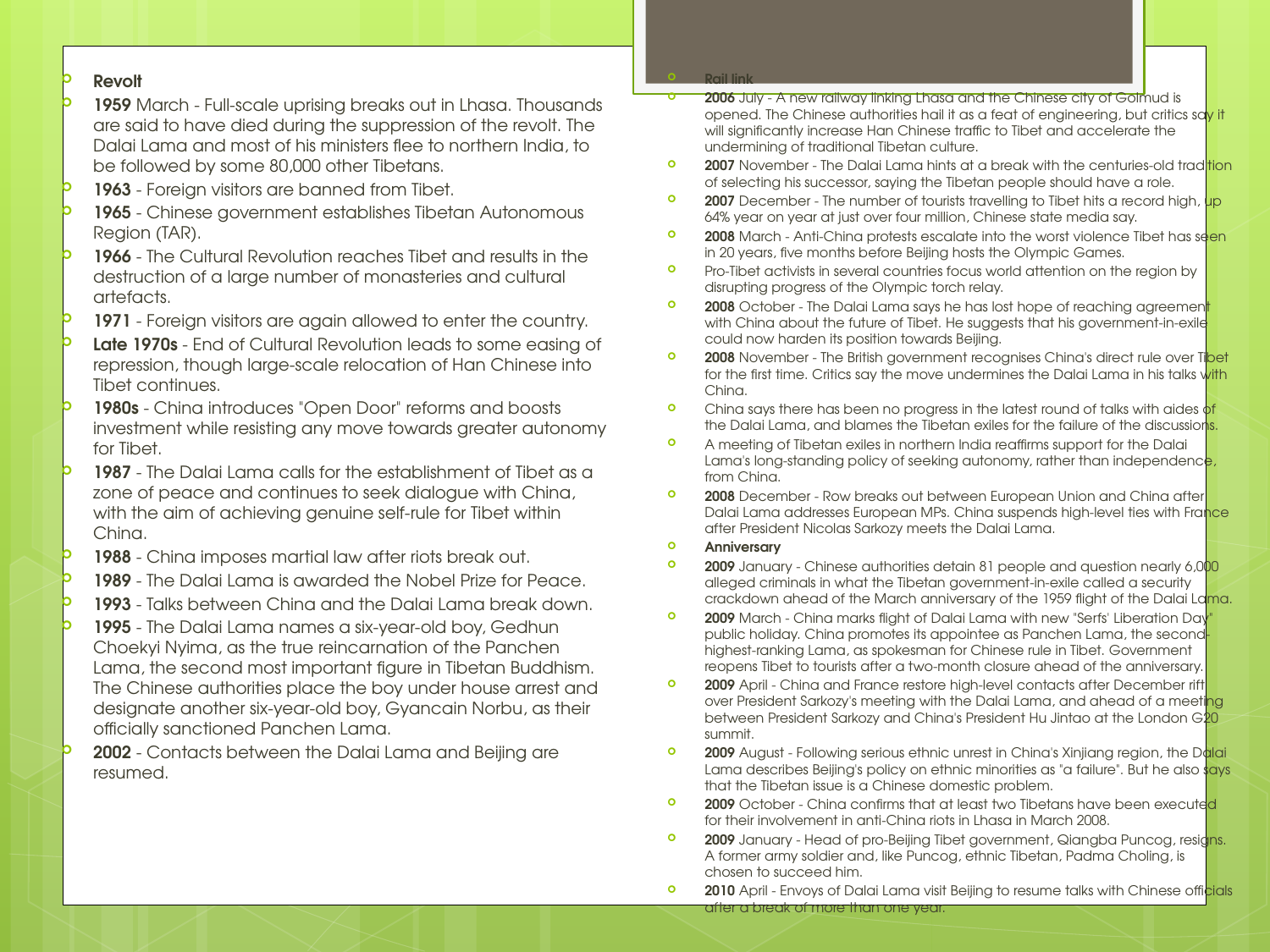

Rail link
2006 July - A new railway linking Lhasa and the Chinese city of Golmud is opened. The Chinese authorities hail it as a feat of engineering, but critics say it will significantly increase Han Chinese traffic to Tibet and accelerate the undermining of traditional Tibetan culture.
2007 November - The Dalai Lama hints at a break with the centuries-old tradition of selecting his successor, saying the Tibetan people should have a role.
2007 December - The number of tourists travelling to Tibet hits a record high, up 64% year on year at just over four million, Chinese state media say.
2008 March - Anti-China protests escalate into the worst violence Tibet has seen in 20 years, five months before Beijing hosts the Olympic Games.
Pro-Tibet activists in several countries focus world attention on the region by disrupting progress of the Olympic torch relay.
2008 October - The Dalai Lama says he has lost hope of reaching agreement with China about the future of Tibet. He suggests that his government-in-exile could now harden its position towards Beijing.
2008 November - The British government recognises China's direct rule over Tibet for the first time. Critics say the move undermines the Dalai Lama in his talks with China.
China says there has been no progress in the latest round of talks with aides of the Dalai Lama, and blames the Tibetan exiles for the failure of the discussions.
A meeting of Tibetan exiles in northern India reaffirms support for the Dalai Lama's long-standing policy of seeking autonomy, rather than independence, from China.
2008 December - Row breaks out between European Union and China after Dalai Lama addresses European MPs. China suspends high-level ties with France after President Nicolas Sarkozy meets the Dalai Lama.
Anniversary
2009 January - Chinese authorities detain 81 people and question nearly 6,000 alleged criminals in what the Tibetan government-in-exile called a security crackdown ahead of the March anniversary of the 1959 flight of the Dalai Lama.
2009 March - China marks flight of Dalai Lama with new "Serfs' Liberation Day" public holiday. China promotes its appointee as Panchen Lama, the second-highest-ranking Lama, as spokesman for Chinese rule in Tibet. Government reopens Tibet to tourists after a two-month closure ahead of the anniversary.
2009 April - China and France restore high-level contacts after December rift over President Sarkozy's meeting with the Dalai Lama, and ahead of a meeting between President Sarkozy and China's President Hu Jintao at the London G20 summit.
2009 August - Following serious ethnic unrest in China's Xinjiang region, the Dalai Lama describes Beijing's policy on ethnic minorities as "a failure". But he also says that the Tibetan issue is a Chinese domestic problem.
2009 October - China confirms that at least two Tibetans have been executed for their involvement in anti-China riots in Lhasa in March 2008.
2009 January - Head of pro-Beijing Tibet government, Qiangba Puncog, resigns. A former army soldier and, like Puncog, ethnic Tibetan, Padma Choling, is chosen to succeed him.
2010 April - Envoys of Dalai Lama visit Beijing to resume talks with Chinese officials after a break of more than one year.

Revolt
1959 March - Full-scale uprising breaks out in Lhasa. Thousands are said to have died during the suppression of the revolt. The Dalai Lama and most of his ministers flee to northern India, to be followed by some 80,000 other Tibetans.
1963 - Foreign visitors are banned from Tibet.
1965 - Chinese government establishes Tibetan Autonomous Region (TAR).
1966 - The Cultural Revolution reaches Tibet and results in the destruction of a large number of monasteries and cultural artefacts.
1971 - Foreign visitors are again allowed to enter the country.
Late 1970s - End of Cultural Revolution leads to some easing of repression, though large-scale relocation of Han Chinese into Tibet continues.
1980s - China introduces "Open Door" reforms and boosts investment while resisting any move towards greater autonomy for Tibet.
1987 - The Dalai Lama calls for the establishment of Tibet as a zone of peace and continues to seek dialogue with China, with the aim of achieving genuine self-rule for Tibet within China.
1988 - China imposes martial law after riots break out.
1989 - The Dalai Lama is awarded the Nobel Prize for Peace.
1993 - Talks between China and the Dalai Lama break down.
1995 - The Dalai Lama names a six-year-old boy, Gedhun Choekyi Nyima, as the true reincarnation of the Panchen Lama, the second most important figure in Tibetan Buddhism. The Chinese authorities place the boy under house arrest and designate another six-year-old boy, Gyancain Norbu, as their officially sanctioned Panchen Lama.
2002 - Contacts between the Dalai Lama and Beijing are resumed.
#